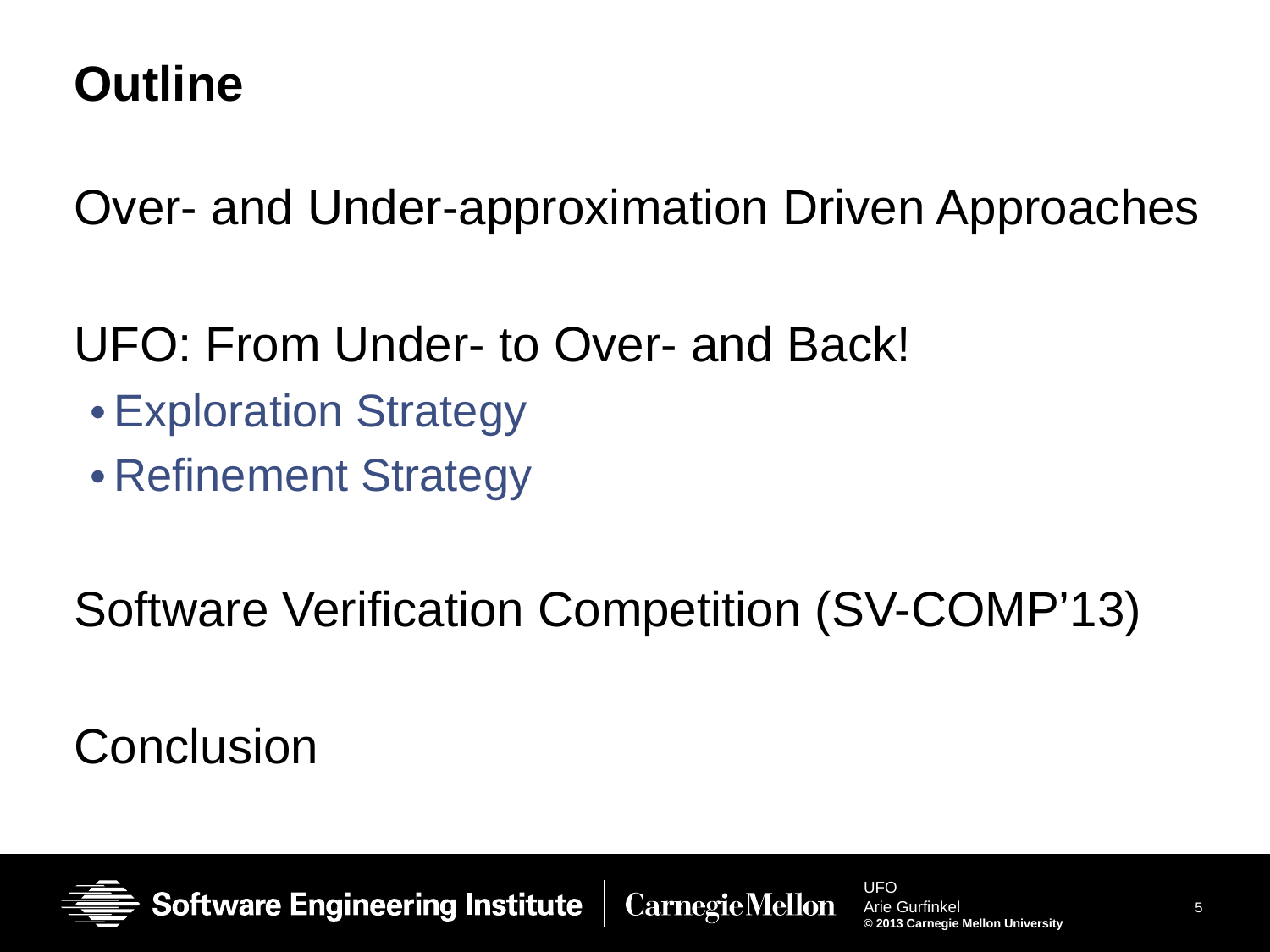

# Outline
Over- and Under-approximation Driven Approaches

UFO: From Under- to Over- and Back!
Exploration Strategy
Refinement Strategy

Software Verification Competition (SV-COMP’13)

Conclusion